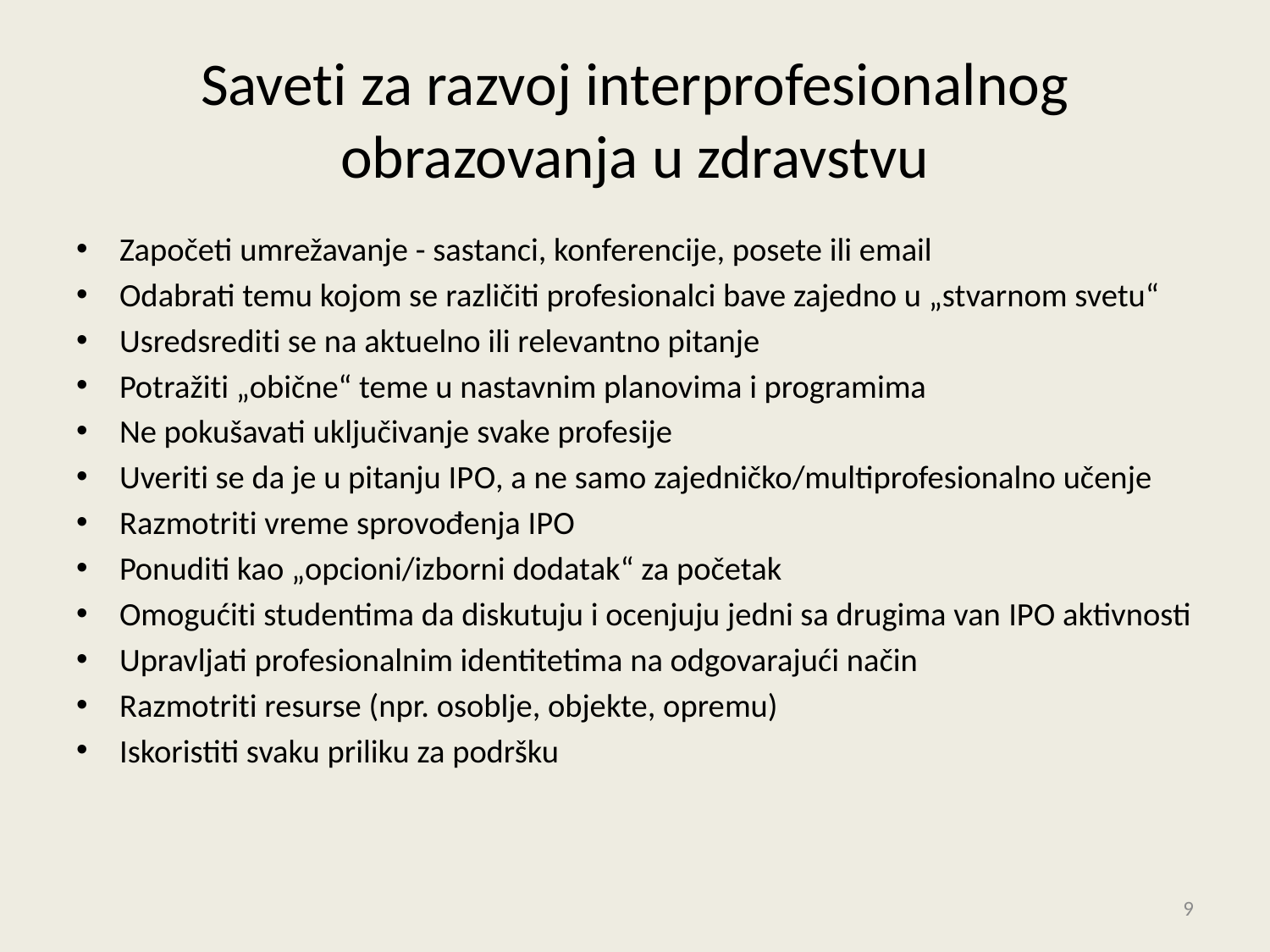

# Saveti za razvoj interprofesionalnog obrazovanja u zdravstvu
Započeti umrežavanje - sastanci, konferencije, posete ili email
Odabrati temu kojom se različiti profesionalci bave zajedno u „stvarnom svetu“
Usredsrediti se na aktuelno ili relevantno pitanje
Potražiti „obične“ teme u nastavnim planovima i programima
Ne pokušavati uključivanje svake profesije
Uveriti se da je u pitanju IPO, a ne samo zajedničko/multiprofesionalno učenje
Razmotriti vreme sprovođenja IPO
Ponuditi kao „opcioni/izborni dodatak“ za početak
Omogućiti studentima da diskutuju i ocenjuju jedni sa drugima van IPO aktivnosti
Upravljati profesionalnim identitetima na odgovarajući način
Razmotriti resurse (npr. osoblje, objekte, opremu)
Iskoristiti svaku priliku za podršku
9